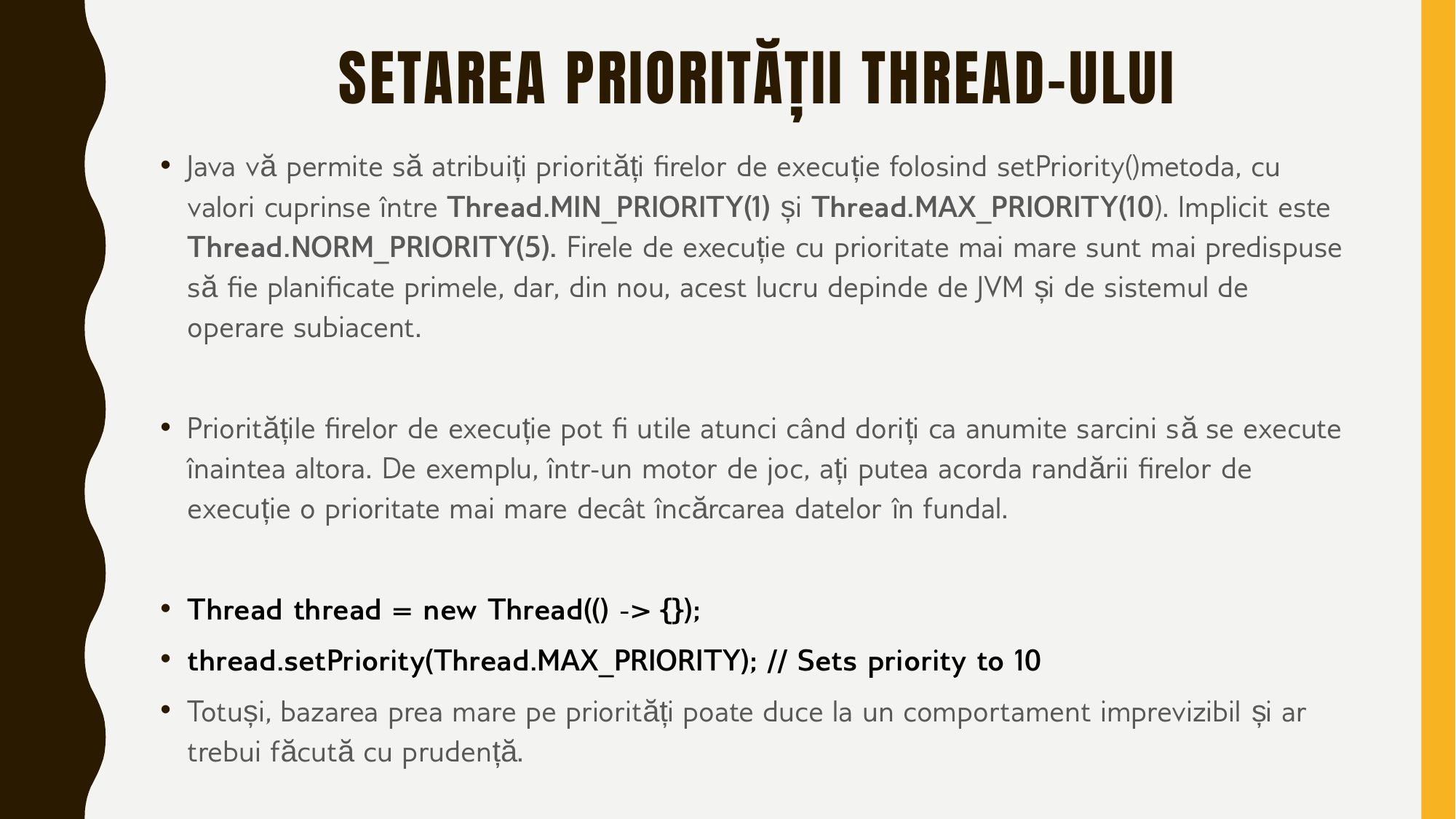

# Setarea priorității thread-ului
Java vă permite să atribuiți priorități firelor de execuție folosind setPriority()metoda, cu valori cuprinse între Thread.MIN_PRIORITY(1) și Thread.MAX_PRIORITY(10). Implicit este Thread.NORM_PRIORITY(5). Firele de execuție cu prioritate mai mare sunt mai predispuse să fie planificate primele, dar, din nou, acest lucru depinde de JVM și de sistemul de operare subiacent.

Prioritățile firelor de execuție pot fi utile atunci când doriți ca anumite sarcini să se execute înaintea altora. De exemplu, într-un motor de joc, ați putea acorda randării firelor de execuție o prioritate mai mare decât încărcarea datelor în fundal.

Thread thread = new Thread(() -> {});
thread.setPriority(Thread.MAX_PRIORITY); // Sets priority to 10
Totuși, bazarea prea mare pe priorități poate duce la un comportament imprevizibil și ar trebui făcută cu prudență.